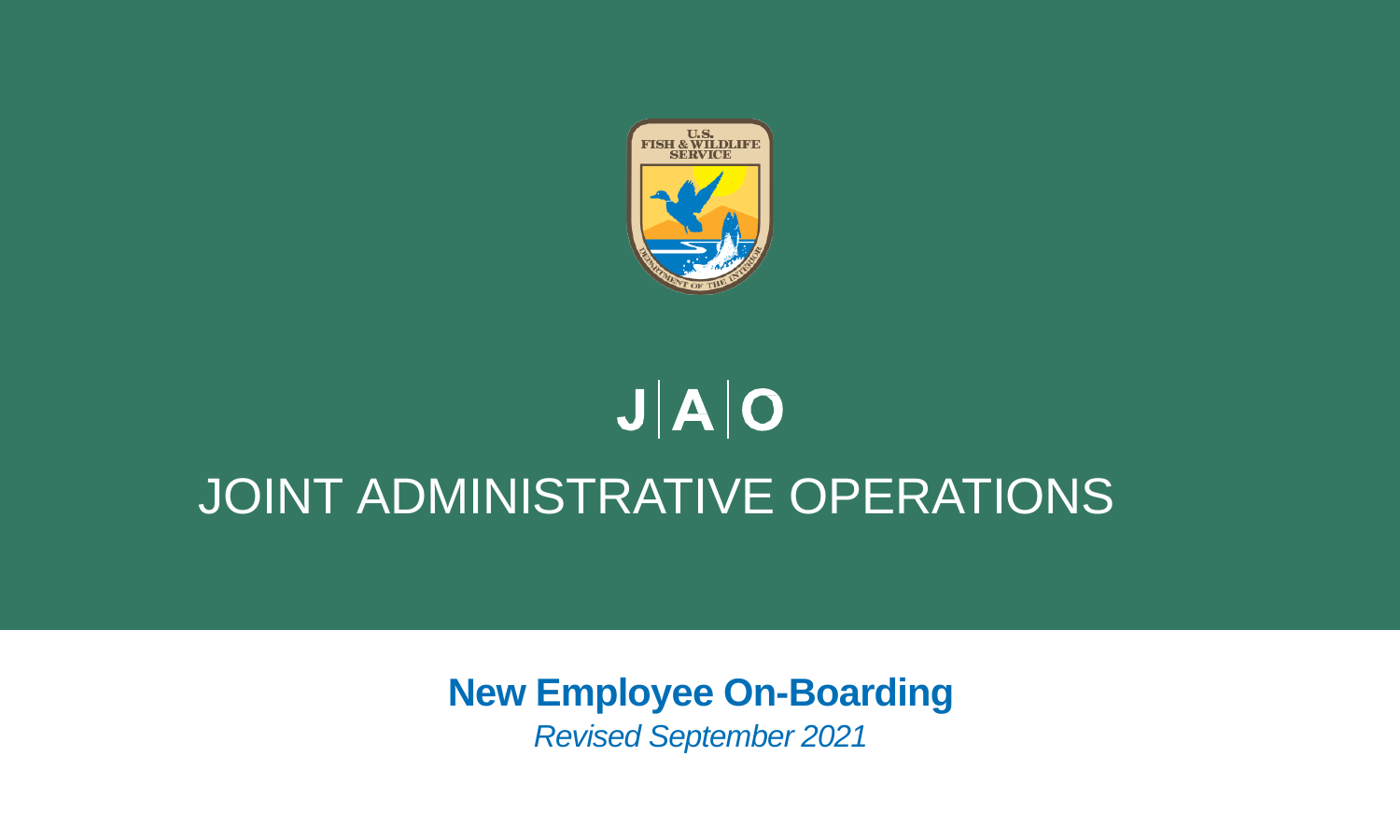

# JOINT ADMINISTRATIVE OPERATIONS
New Employee On-Boarding
Revised September 2021